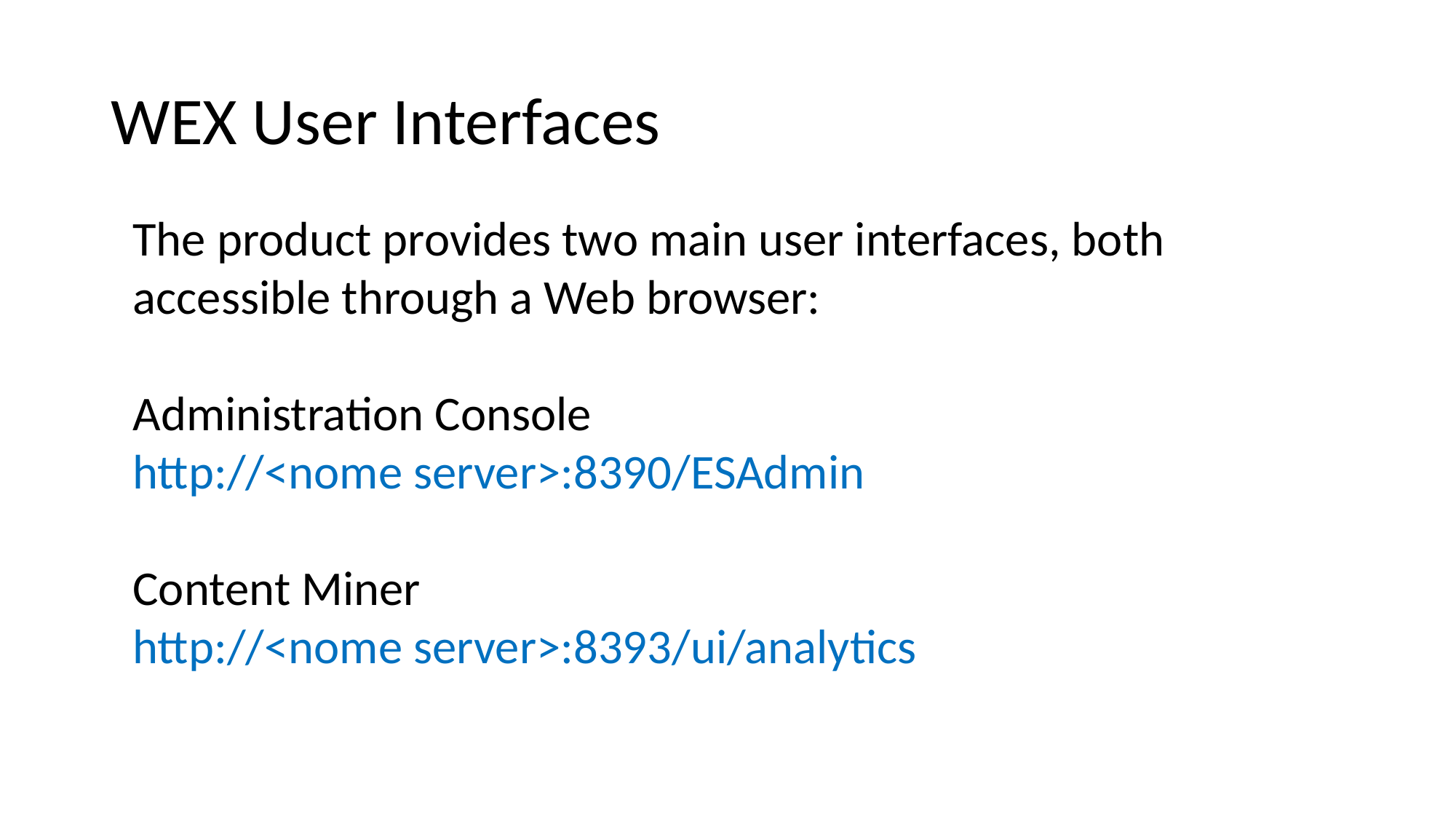

# WEX User Interfaces
The product provides two main user interfaces, both accessible through a Web browser:

Administration Console
http://<nome server>:8390/ESAdmin

Content Miner
http://<nome server>:8393/ui/analytics